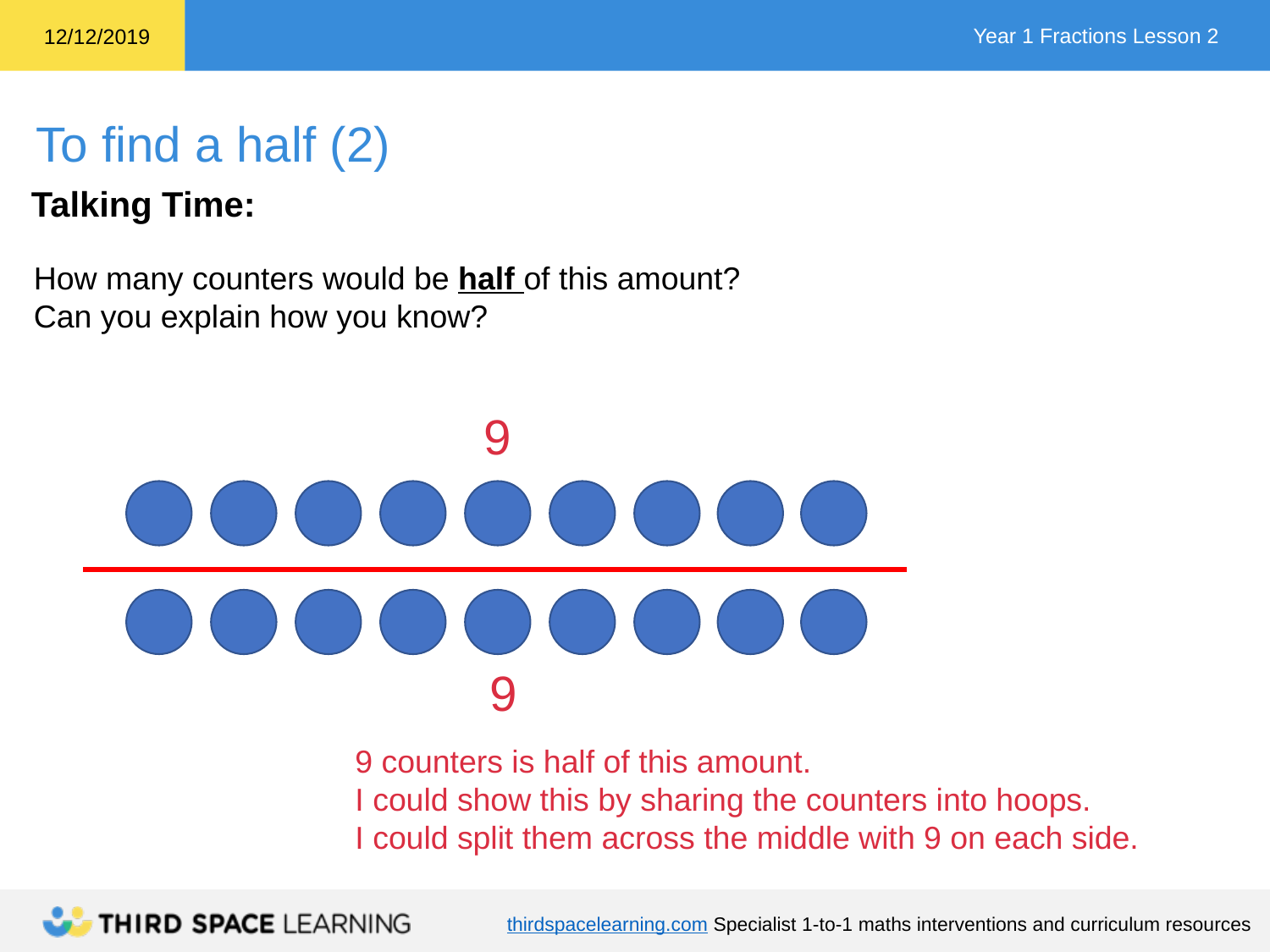

Talking Time:
How many counters would be half of this amount?
Can you explain how you know?

9

9
9 counters is half of this amount.
I could show this by sharing the counters into hoops.
I could split them across the middle with 9 on each side.